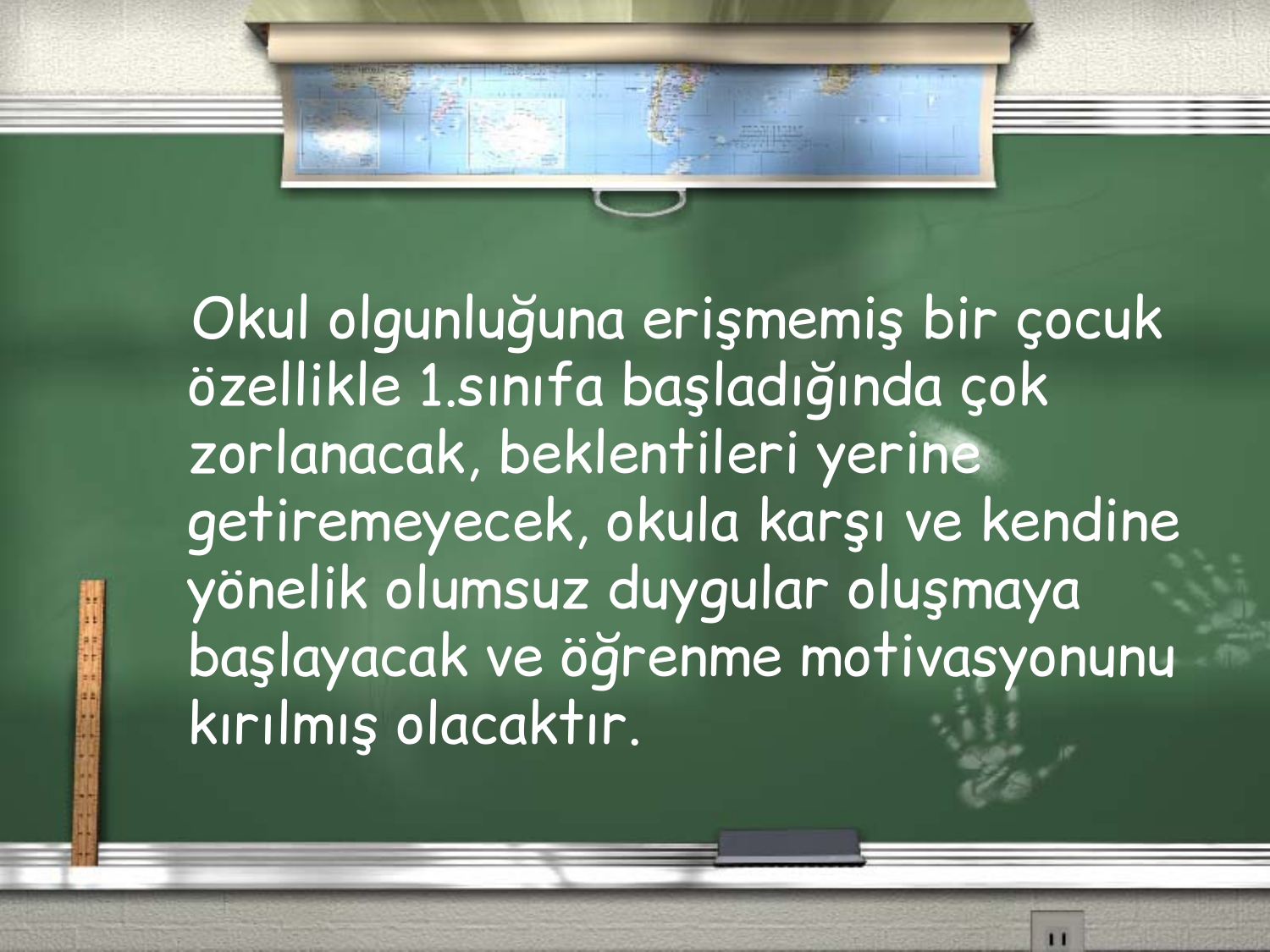

Okul olgunluğuna erişmemiş bir çocuk özellikle 1.sınıfa başladığında çok zorlanacak, beklentileri yerine getiremeyecek, okula karşı ve kendine yönelik olumsuz duygular oluşmaya başlayacak ve öğrenme motivasyonunu kırılmış olacaktır.